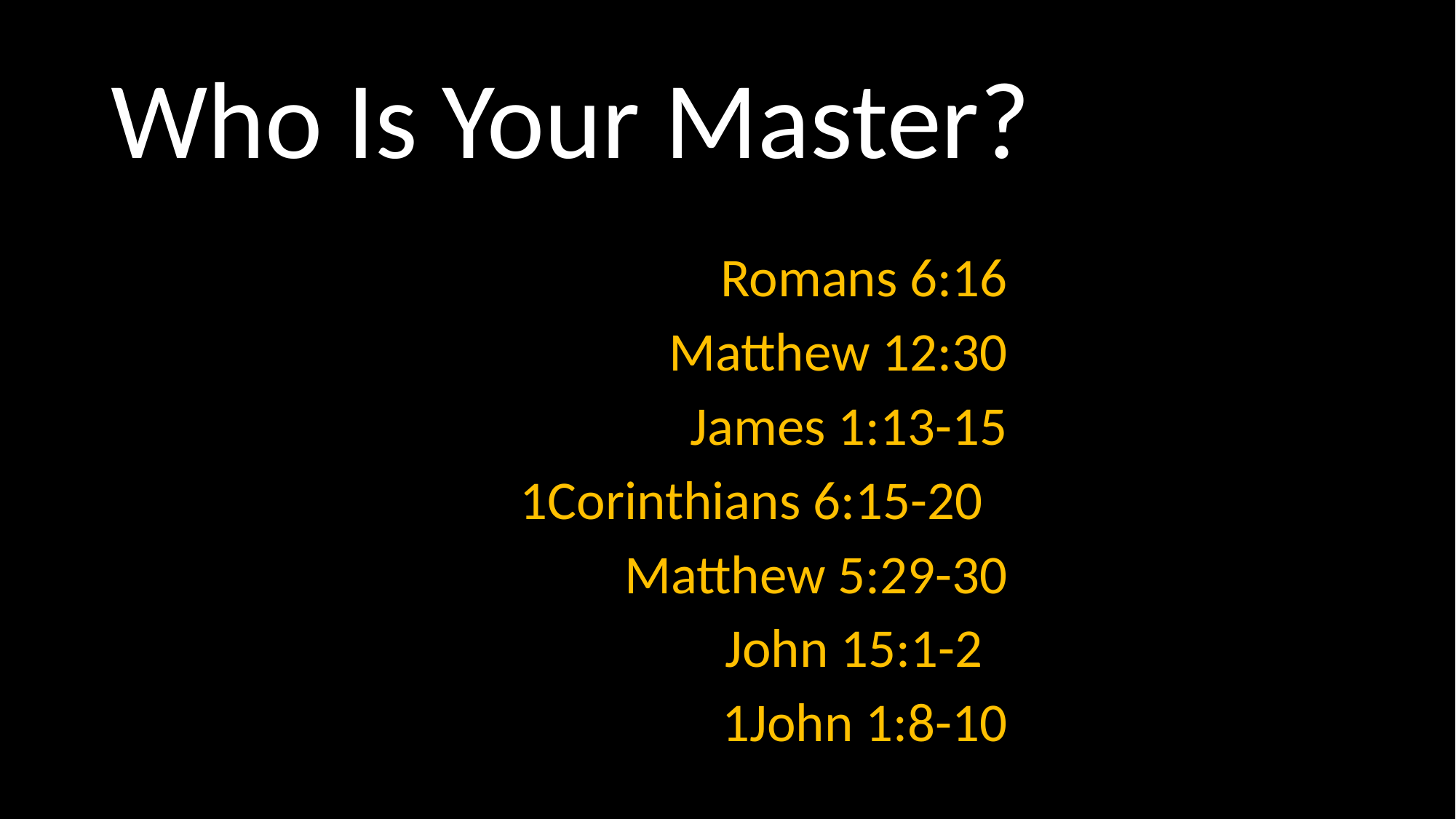

# Who Is Your Master?
Romans 6:16
Matthew 12:30
James 1:13-15
1Corinthians 6:15-20
Matthew 5:29-30
John 15:1-2
1John 1:8-10